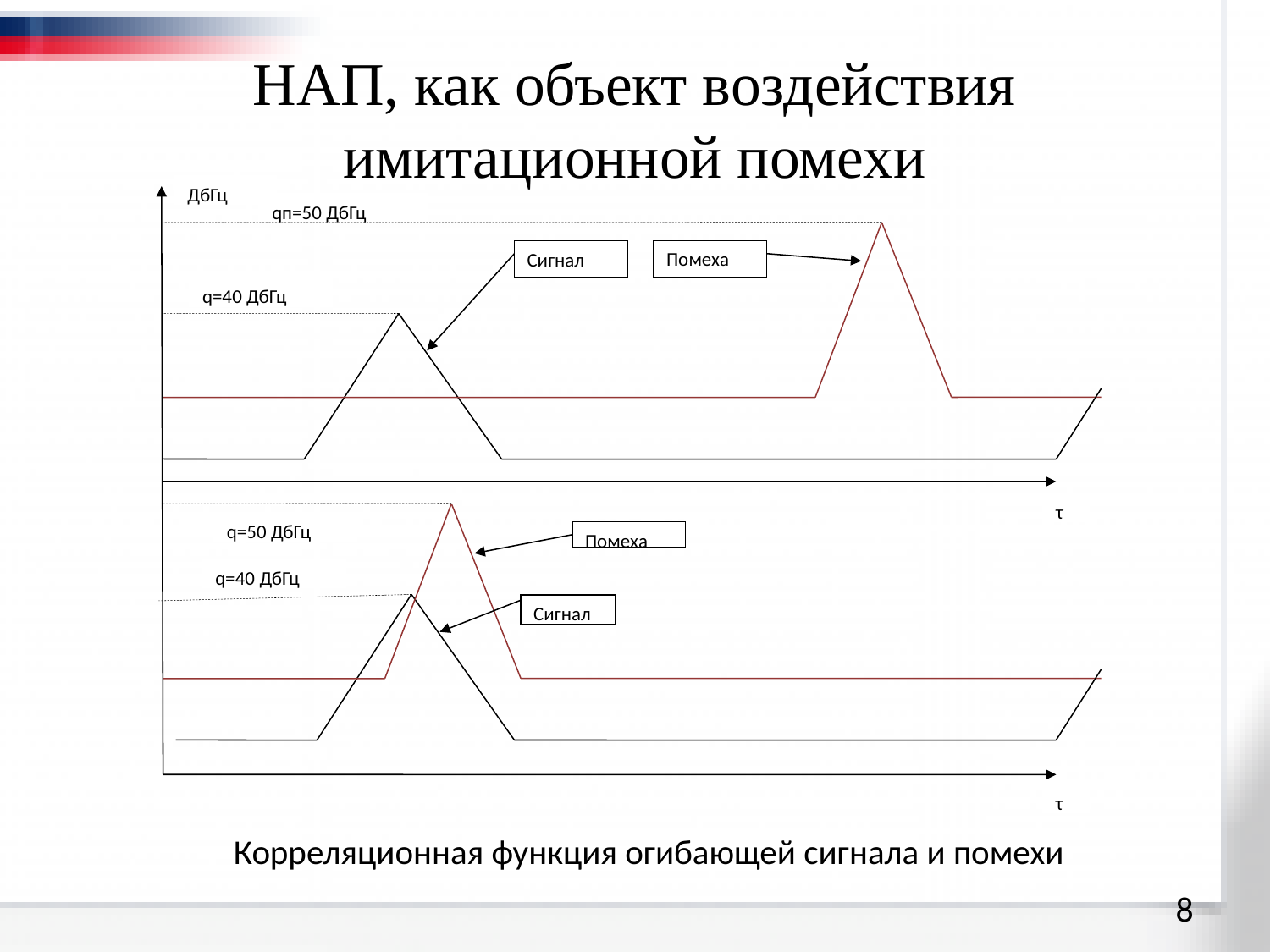

# НАП, как объект воздействия имитационной помехи

ДбГц

qп=50 ДбГц

Помеха
Сигнал

q=40 ДбГц

τ

q=50 ДбГц
Помеха

q=40 ДбГц

Сигнал

τ
Корреляционная функция огибающей сигнала и помехи
8